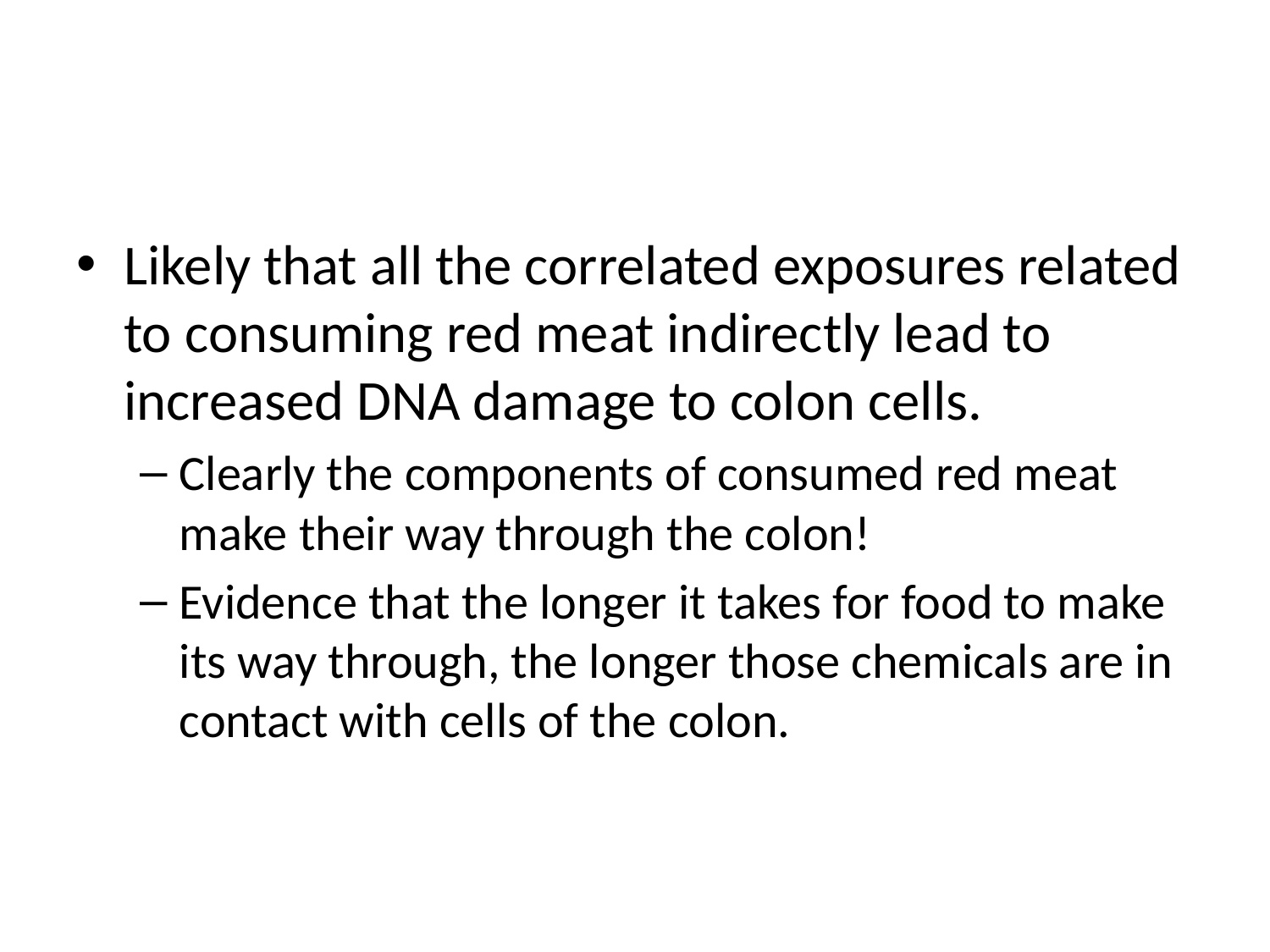

#
Likely that all the correlated exposures related to consuming red meat indirectly lead to increased DNA damage to colon cells.
Clearly the components of consumed red meat make their way through the colon!
Evidence that the longer it takes for food to make its way through, the longer those chemicals are in contact with cells of the colon.